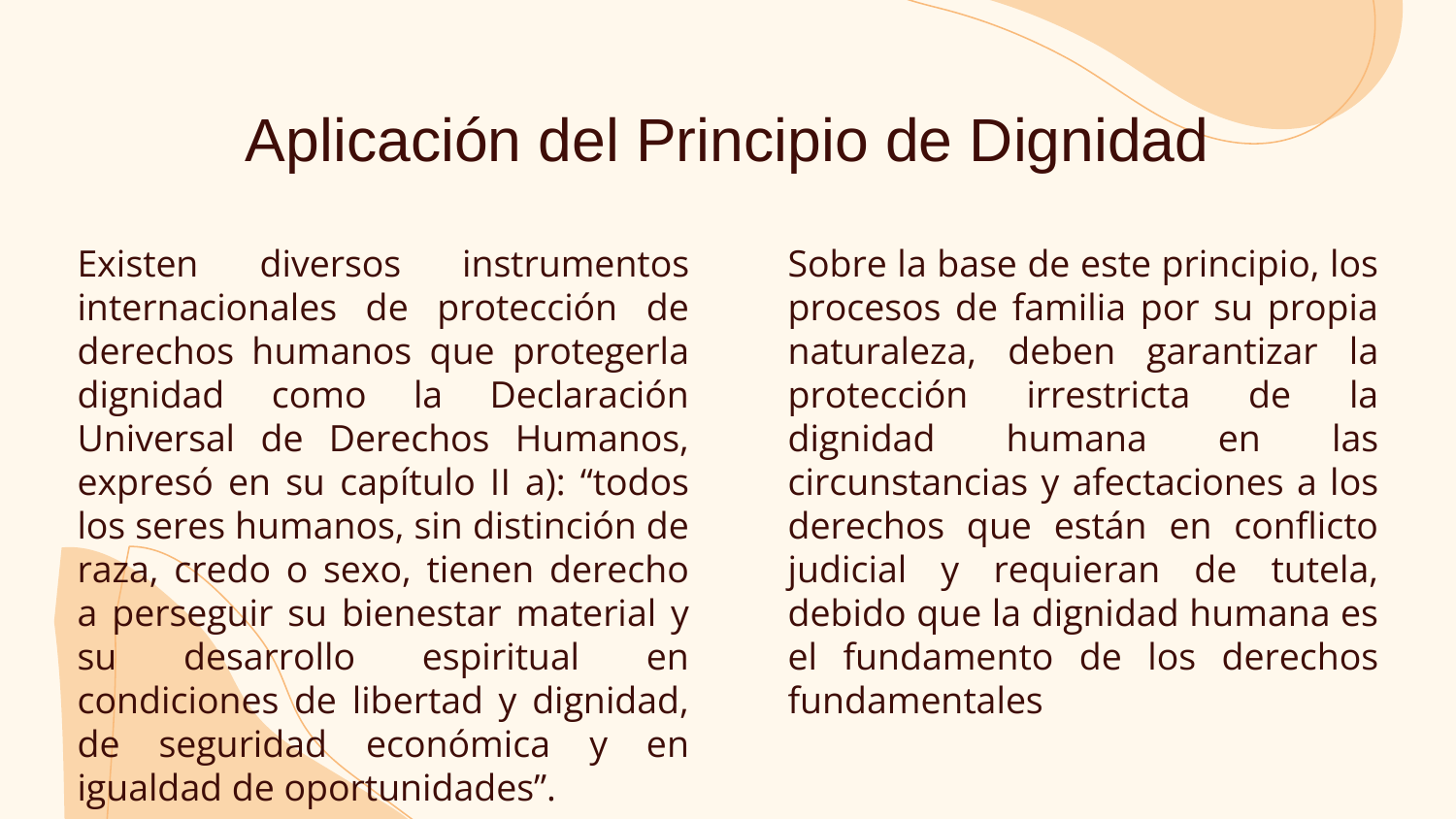

# Aplicación del Principio de Dignidad
Existen diversos instrumentos internacionales de protección de derechos humanos que protegerla dignidad como la Declaración Universal de Derechos Humanos, expresó en su capítulo II a): “todos los seres humanos, sin distinción de raza, credo o sexo, tienen derecho a perseguir su bienestar material y su desarrollo espiritual en condiciones de libertad y dignidad, de seguridad económica y en igualdad de oportunidades”.
Sobre la base de este principio, los procesos de familia por su propia naturaleza, deben garantizar la protección irrestricta de la dignidad humana en las circunstancias y afectaciones a los derechos que están en conflicto judicial y requieran de tutela, debido que la dignidad humana es el fundamento de los derechos fundamentales